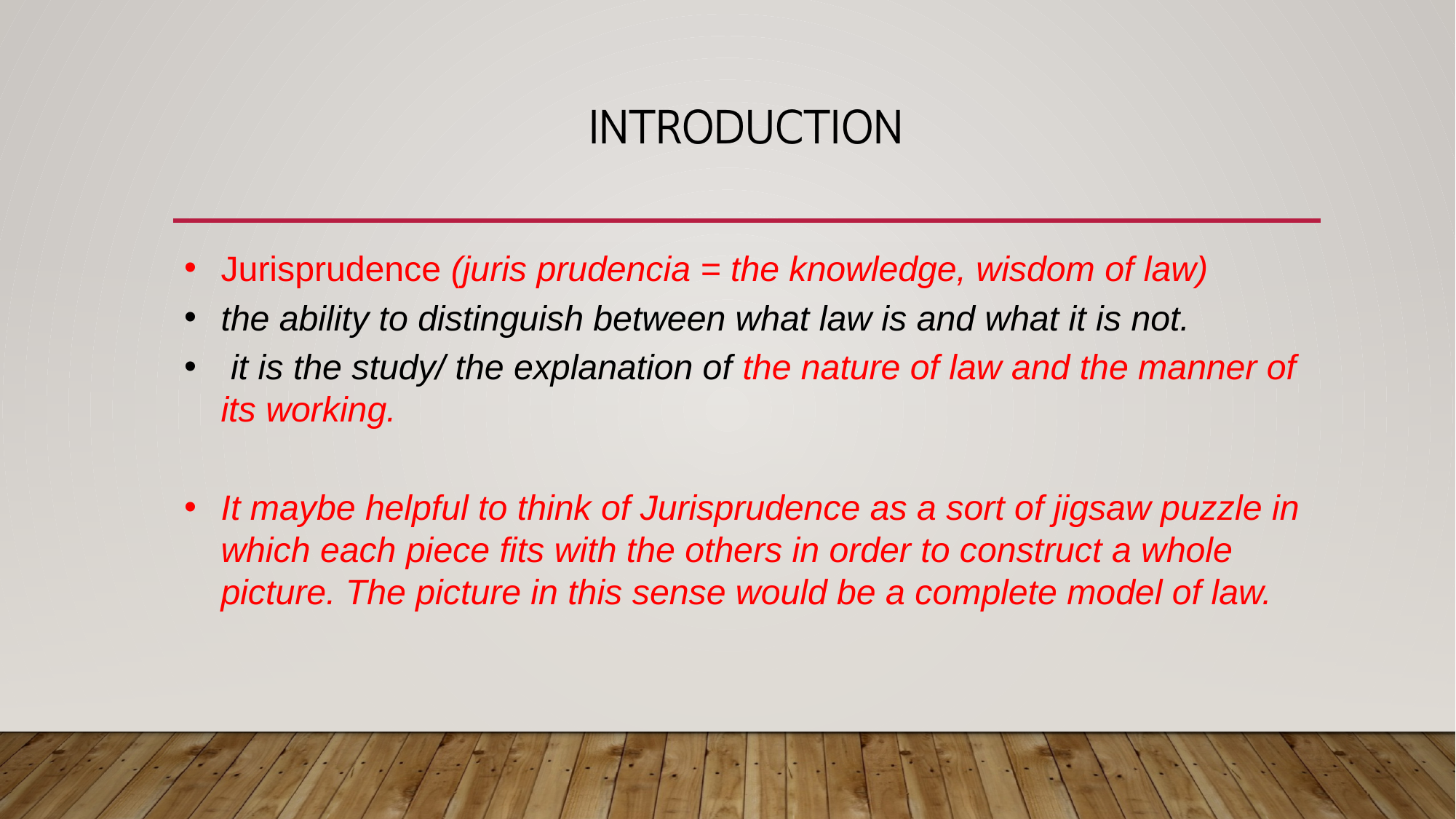

# INTRODUCTION
Jurisprudence (juris prudencia = the knowledge, wisdom of law)
the ability to distinguish between what law is and what it is not.
 it is the study/ the explanation of the nature of law and the manner of its working.

It maybe helpful to think of Jurisprudence as a sort of jigsaw puzzle in which each piece fits with the others in order to construct a whole picture. The picture in this sense would be a complete model of law.